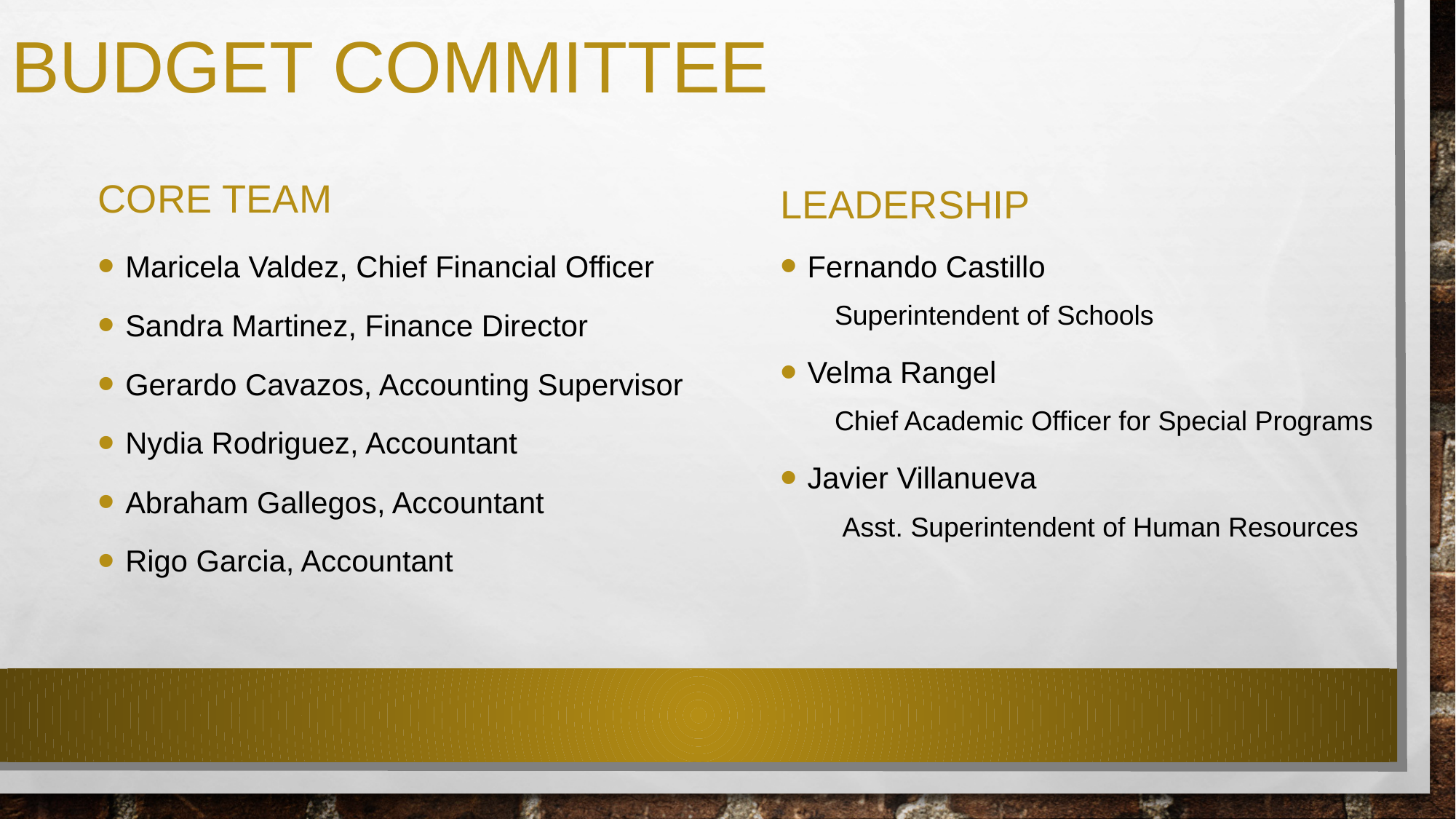

# Budget committee
Core team
Leadership
Maricela Valdez, Chief Financial Officer
Sandra Martinez, Finance Director
Gerardo Cavazos, Accounting Supervisor
Nydia Rodriguez, Accountant
Abraham Gallegos, Accountant
Rigo Garcia, Accountant
Fernando Castillo
Superintendent of Schools
Velma Rangel
Chief Academic Officer for Special Programs
Javier Villanueva
 Asst. Superintendent of Human Resources